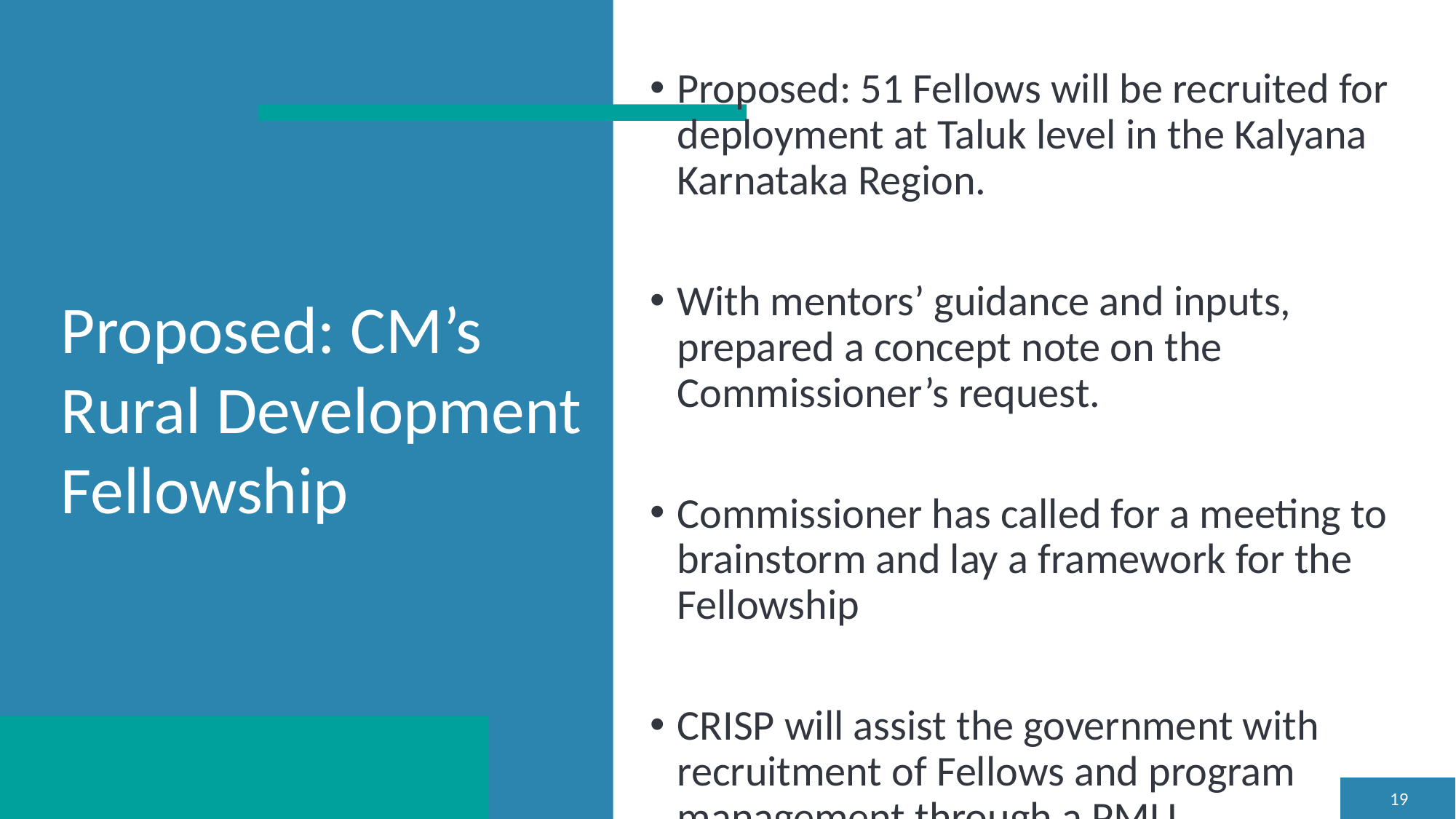

Proposed: 51 Fellows will be recruited for deployment at Taluk level in the Kalyana Karnataka Region.

With mentors’ guidance and inputs, prepared a concept note on the Commissioner’s request.

Commissioner has called for a meeting to brainstorm and lay a framework for the Fellowship

CRISP will assist the government with recruitment of Fellows and program management through a PMU.

Proposed: CM’s Rural Development Fellowship
19